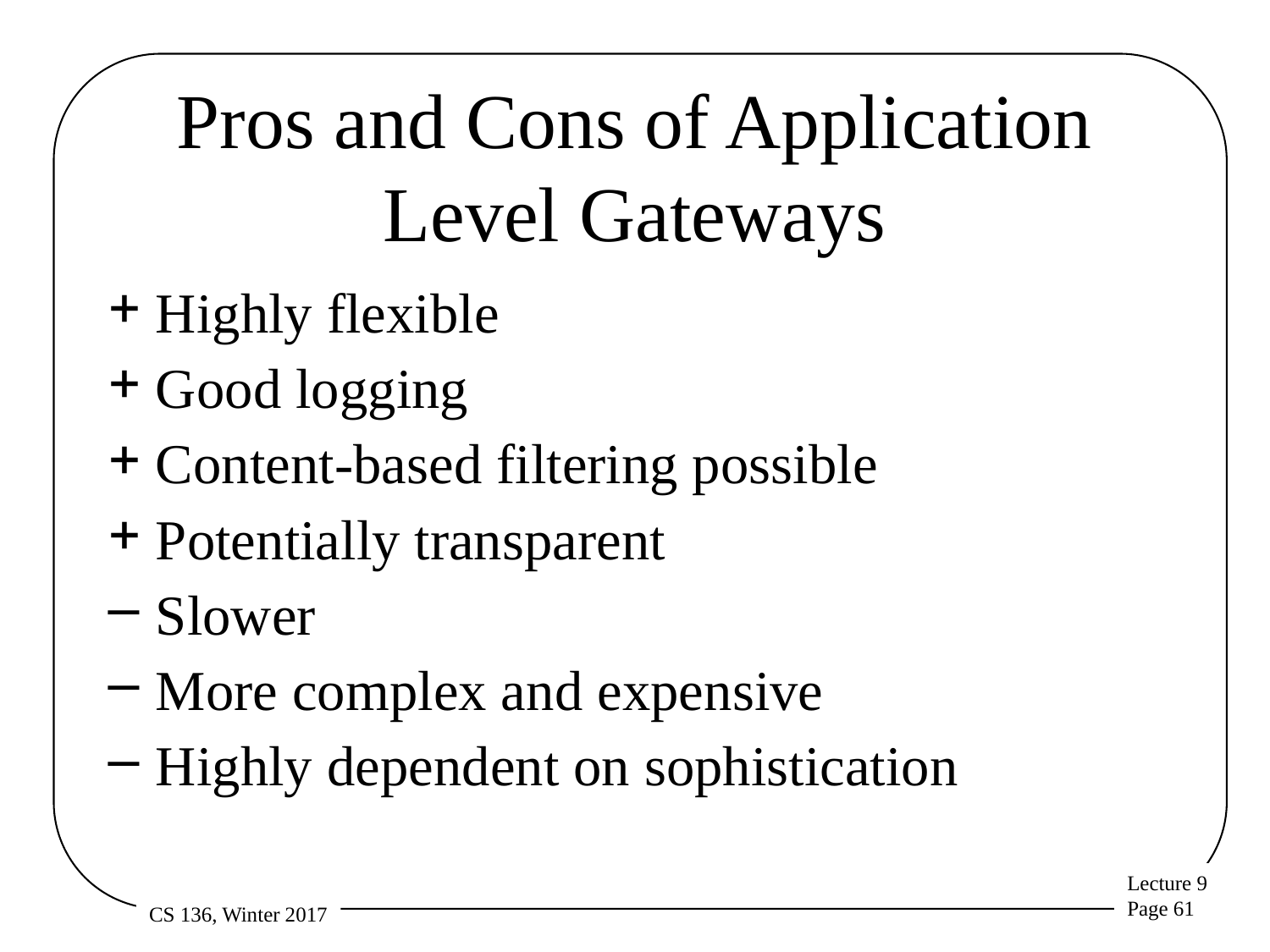

# Pros and Cons of Application Level Gateways
Highly flexible
Good logging
Content-based filtering possible
Potentially transparent
Slower
More complex and expensive
Highly dependent on sophistication